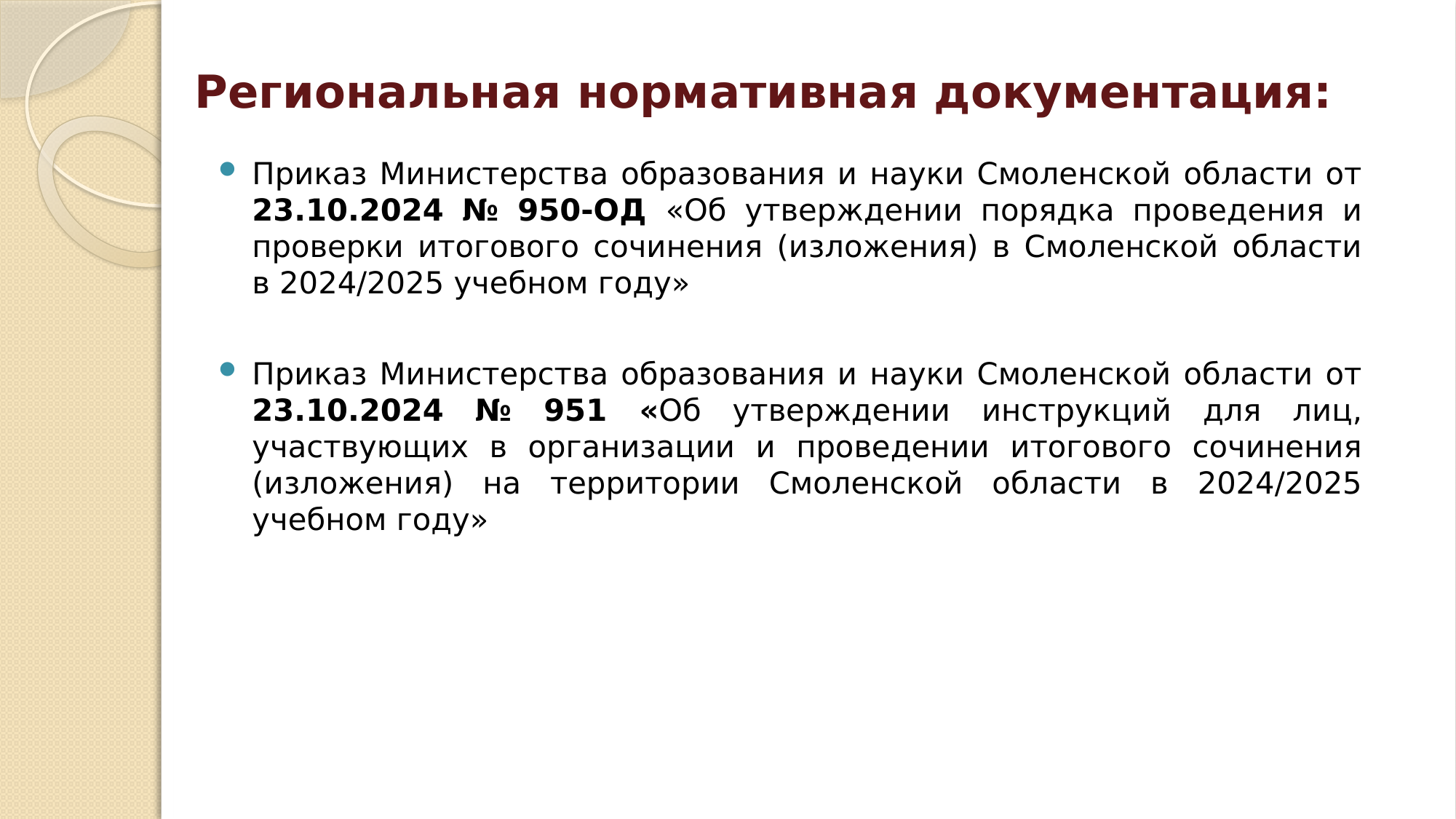

# Региональная нормативная документация:
Приказ Министерства образования и науки Смоленской области от 23.10.2024 № 950-ОД «Об утверждении порядка проведения и проверки итогового сочинения (изложения) в Смоленской области в 2024/2025 учебном году»

Приказ Министерства образования и науки Смоленской области от 23.10.2024 № 951 «Об утверждении инструкций для лиц, участвующих в организации и проведении итогового сочинения (изложения) на территории Смоленской области в 2024/2025 учебном году»